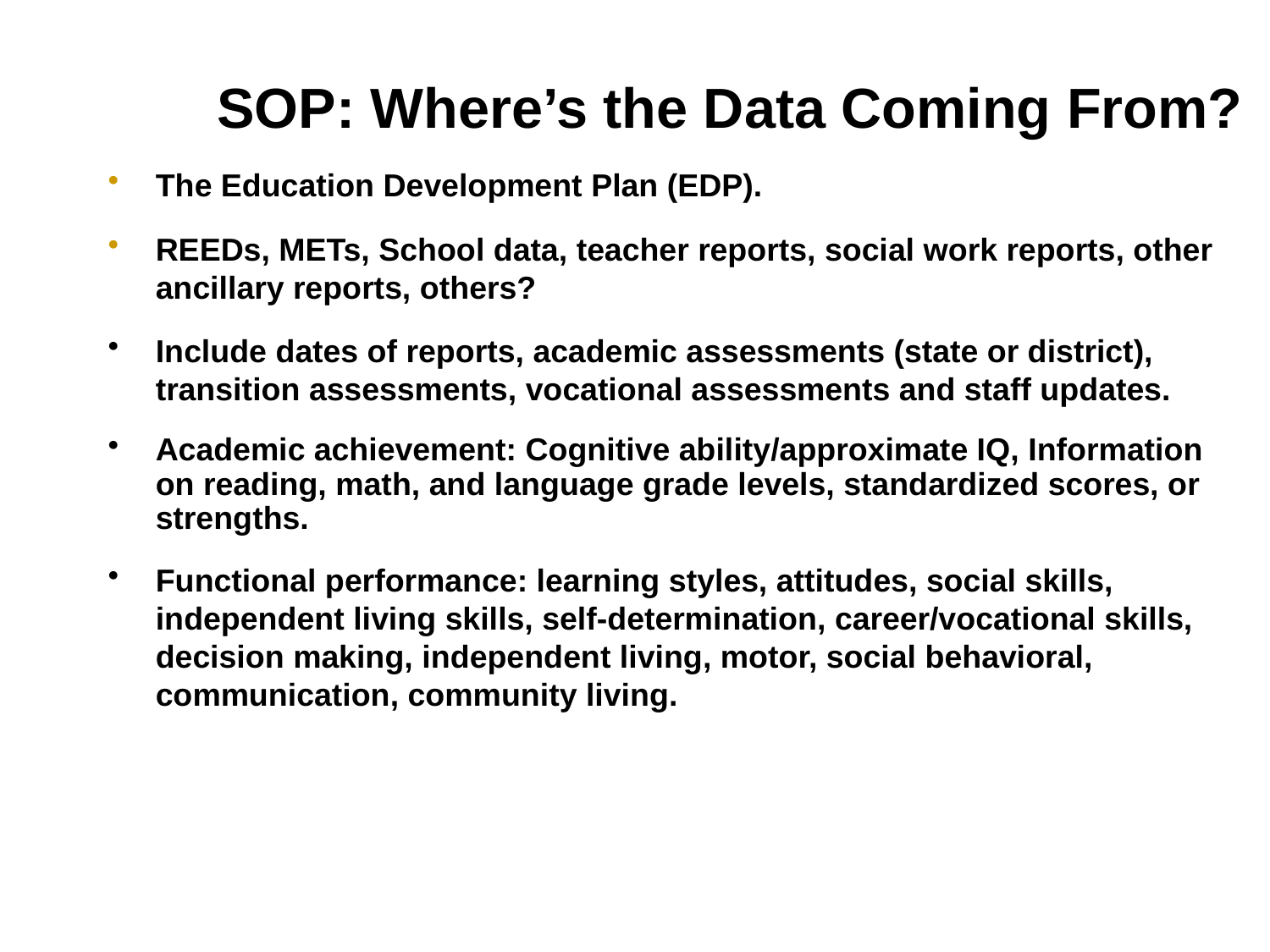

# SOP: Where’s the Data Coming From?
The Education Development Plan (EDP).

REEDs, METs, School data, teacher reports, social work reports, other ancillary reports, others?

Include dates of reports, academic assessments (state or district), transition assessments, vocational assessments and staff updates.

Academic achievement: Cognitive ability/approximate IQ, Information on reading, math, and language grade levels, standardized scores, or strengths.

Functional performance: learning styles, attitudes, social skills, independent living skills, self-determination, career/vocational skills, decision making, independent living, motor, social behavioral, communication, community living.
11